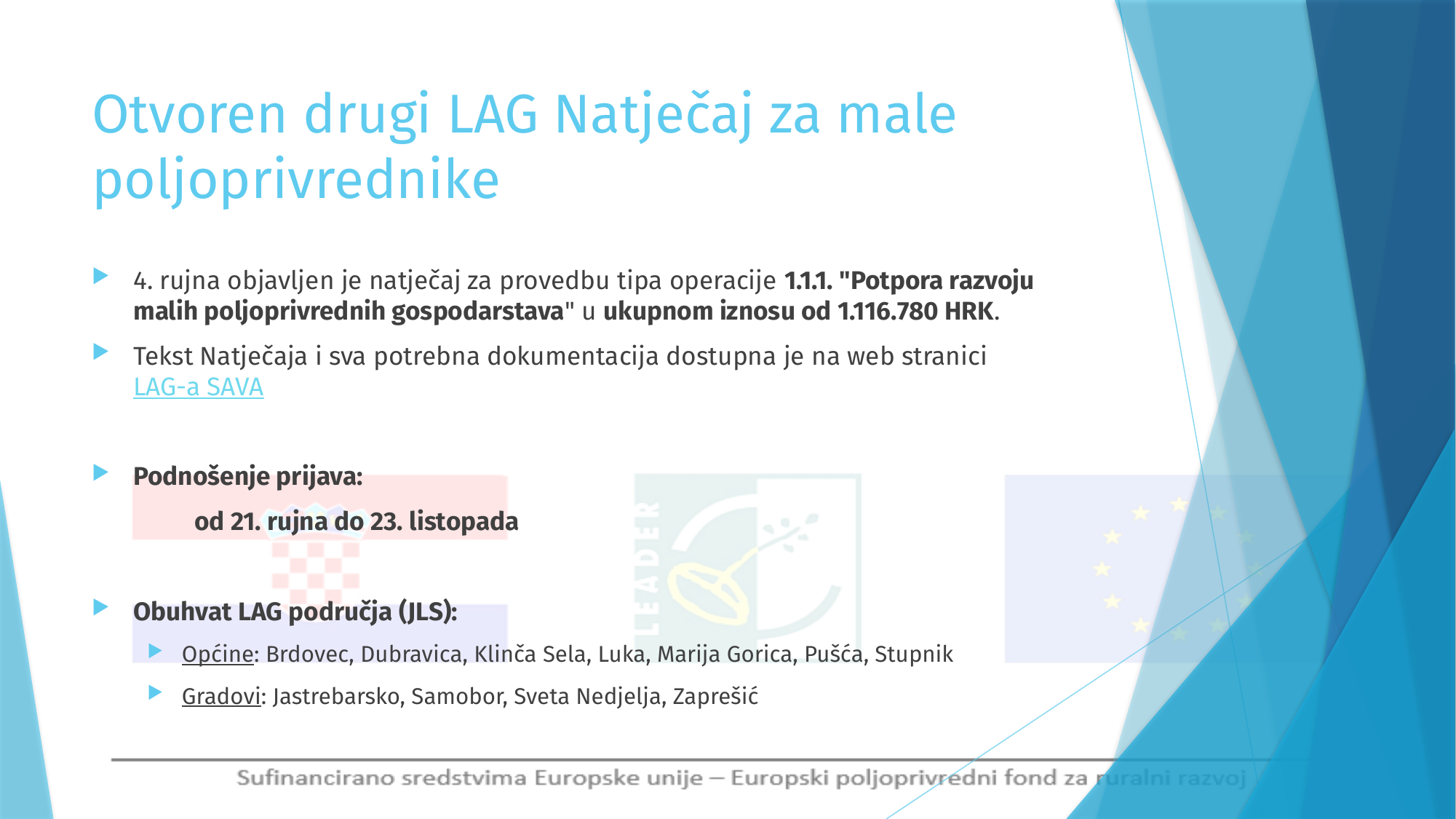

# Otvoren drugi LAG Natječaj za male poljoprivrednike
4. rujna objavljen je natječaj za provedbu tipa operacije 1.1.1. "Potpora razvoju malih poljoprivrednih gospodarstava" u ukupnom iznosu od 1.116.780 HRK.
Tekst Natječaja i sva potrebna dokumentacija dostupna je na web stranici LAG-a SAVA

Podnošenje prijava:
	od 21. rujna do 23. listopada

Obuhvat LAG područja (JLS):
Općine: Brdovec, Dubravica, Klinča Sela, Luka, Marija Gorica, Pušća, Stupnik
Gradovi: Jastrebarsko, Samobor, Sveta Nedjelja, Zaprešić